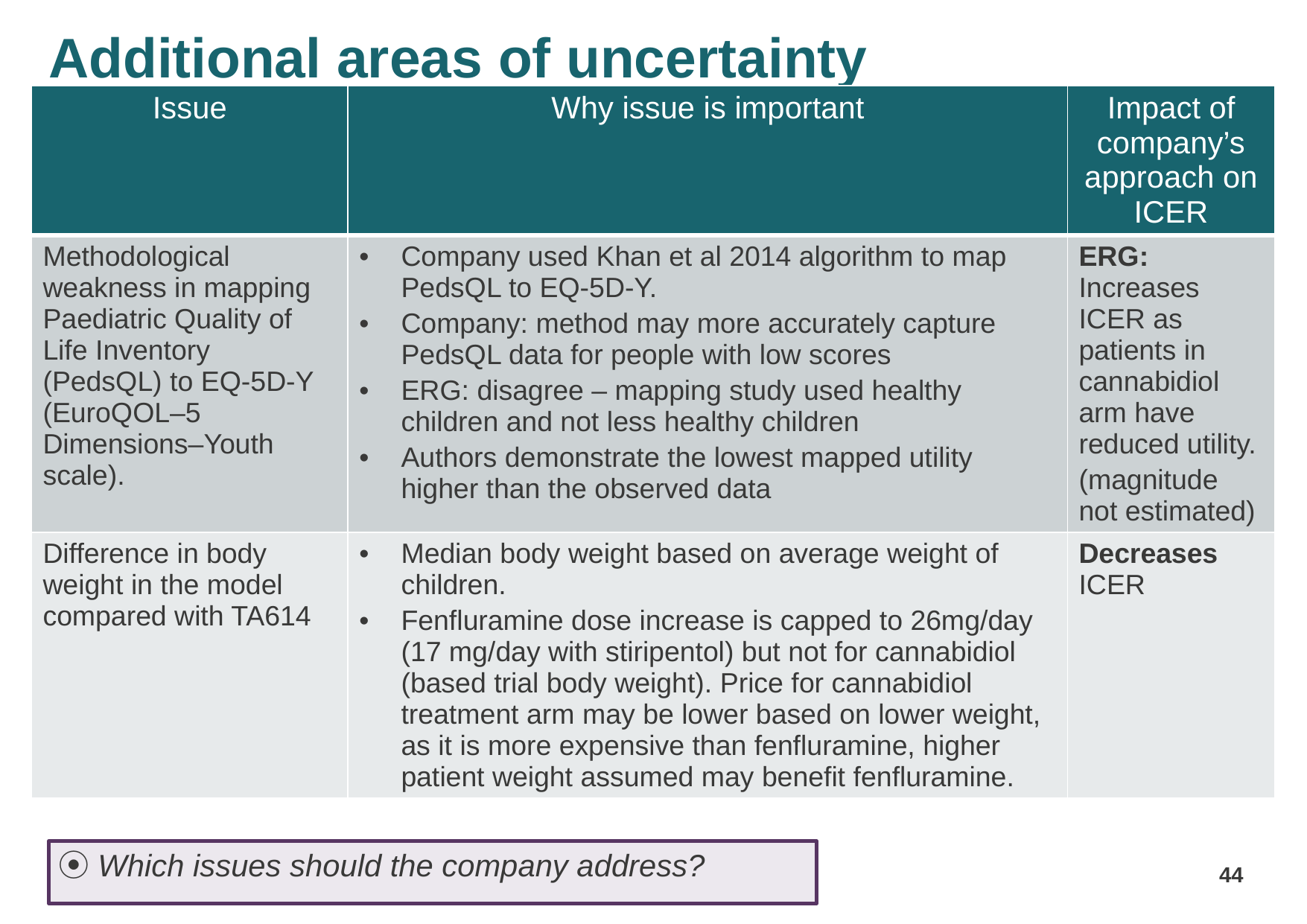

# Additional areas of uncertainty
| Issue | Why issue is important | Impact of company’s approach on ICER |
| --- | --- | --- |
| Methodological weakness in mapping Paediatric Quality of Life Inventory (PedsQL) to EQ-5D-Y (EuroQOL–5 Dimensions–Youth scale). | Company used Khan et al 2014 algorithm to map PedsQL to EQ-5D-Y. Company: method may more accurately capture PedsQL data for people with low scores ERG: disagree – mapping study used healthy children and not less healthy children Authors demonstrate the lowest mapped utility higher than the observed data | ERG: Increases ICER as patients in cannabidiol arm have reduced utility. (magnitude not estimated) |
| Difference in body weight in the model compared with TA614 | Median body weight based on average weight of children. Fenfluramine dose increase is capped to 26mg/day (17 mg/day with stiripentol) but not for cannabidiol (based trial body weight). Price for cannabidiol treatment arm may be lower based on lower weight, as it is more expensive than fenfluramine, higher patient weight assumed may benefit fenfluramine. | Decreases ICER |
⦿ Which issues should the company address?
44